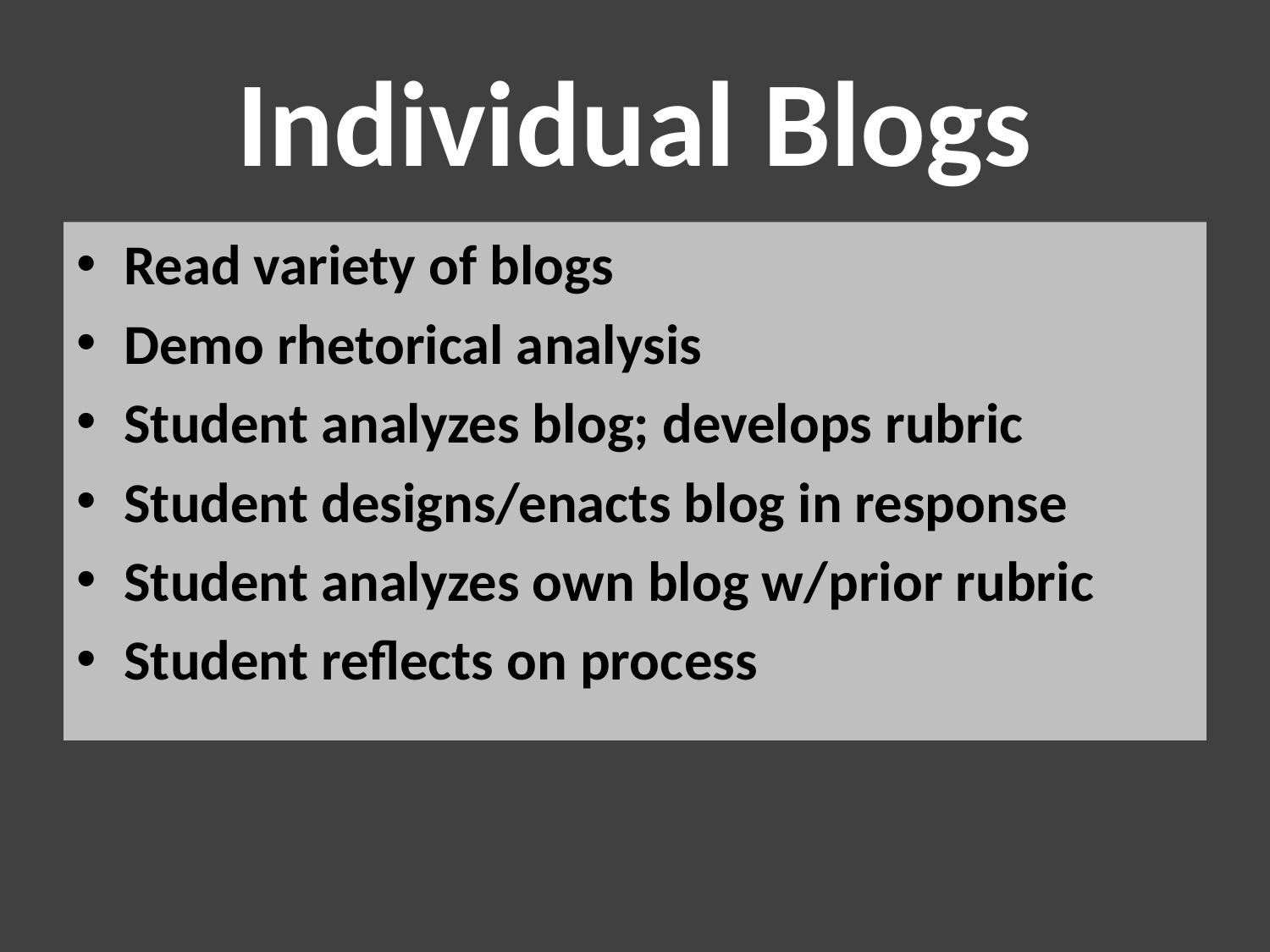

# Individual Blogs
Read variety of blogs
Demo rhetorical analysis
Student analyzes blog; develops rubric
Student designs/enacts blog in response
Student analyzes own blog w/prior rubric
Student reflects on process